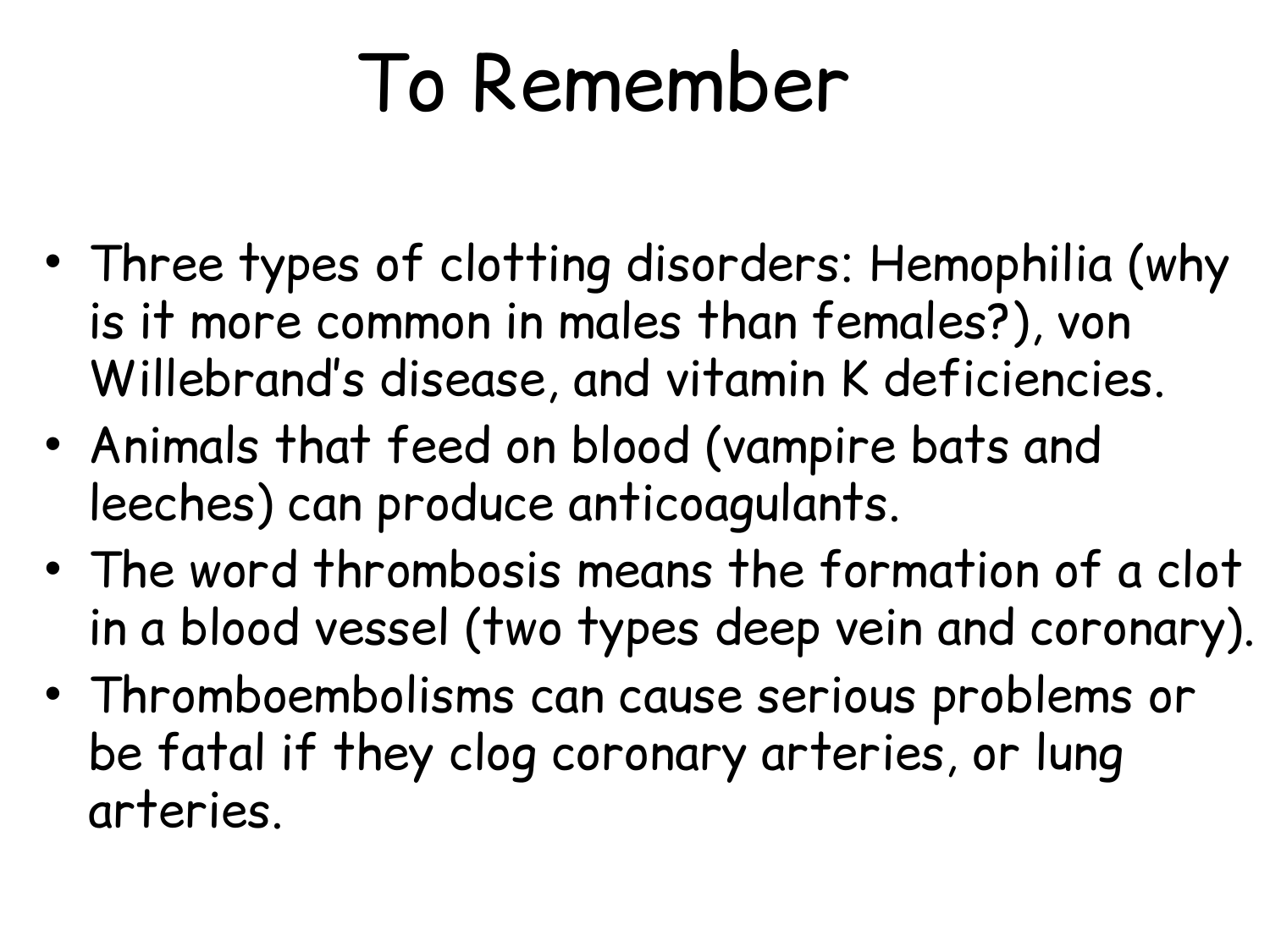

# To Remember

Three types of clotting disorders: Hemophilia (why is it more common in males than females?), von Willebrand’s disease, and vitamin K deficiencies.
Animals that feed on blood (vampire bats and leeches) can produce anticoagulants.
The word thrombosis means the formation of a clot in a blood vessel (two types deep vein and coronary).
Thromboembolisms can cause serious problems or be fatal if they clog coronary arteries, or lung arteries.